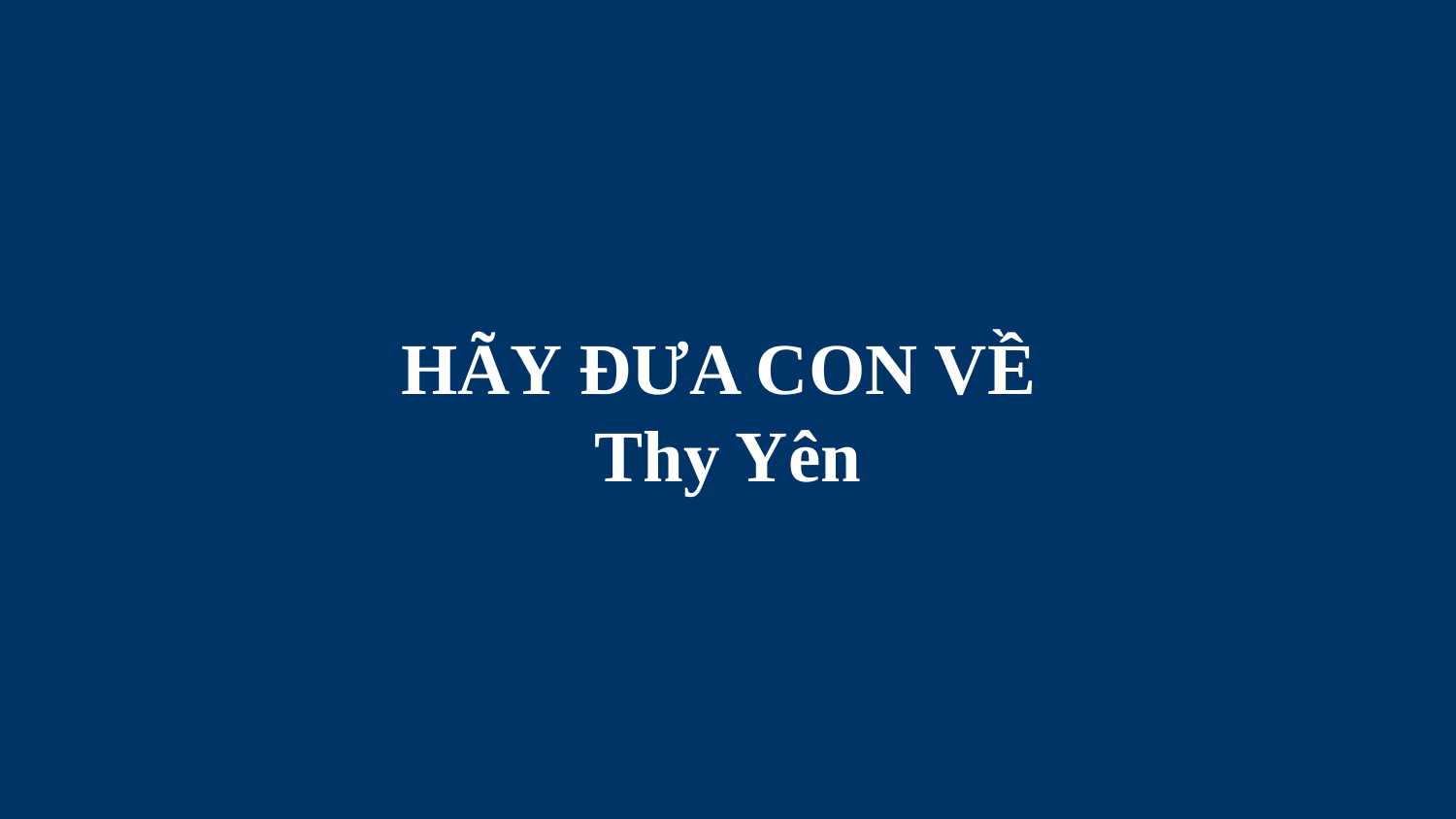

# HÃY ĐƯA CON VỀ Thy Yên